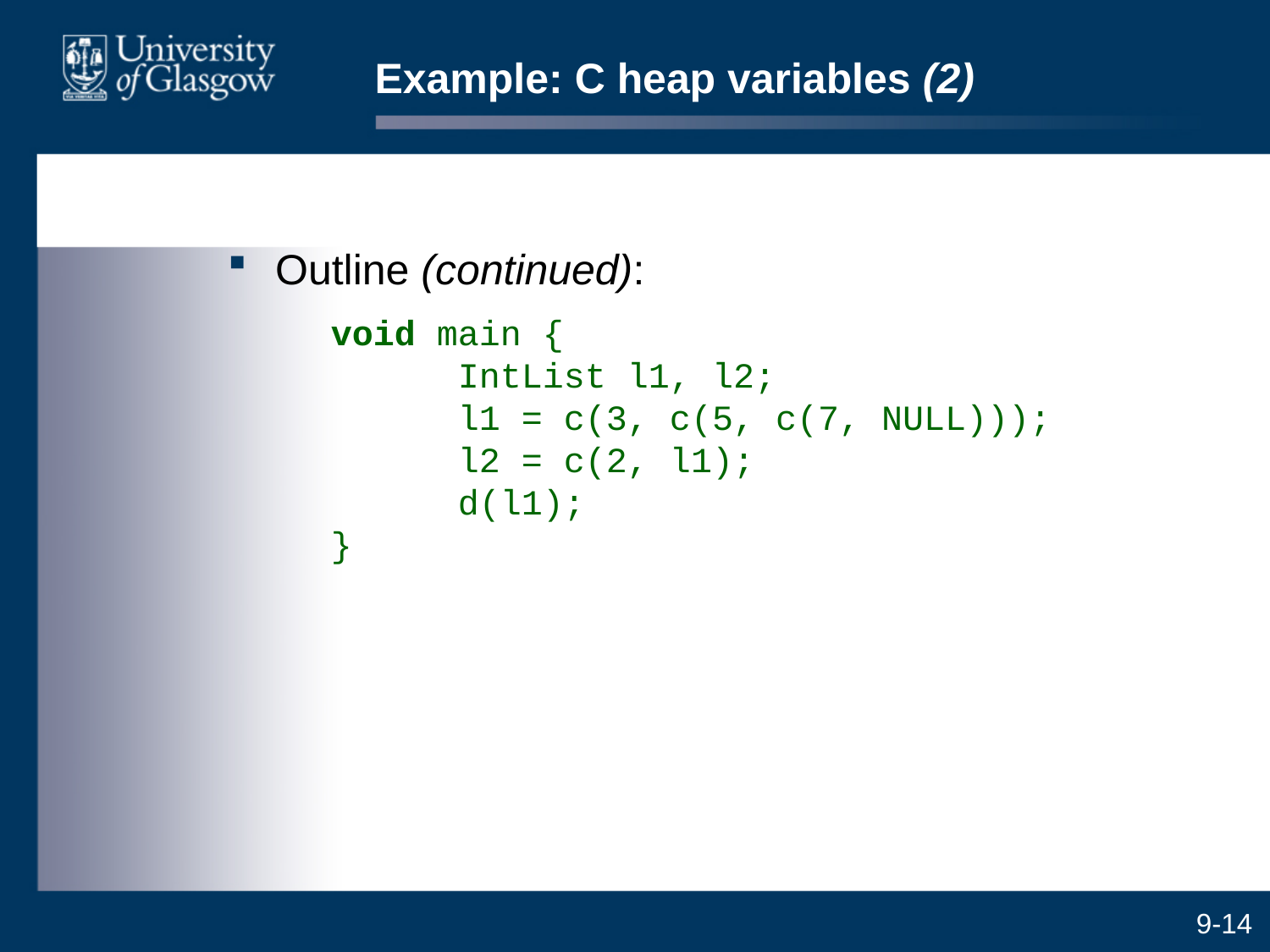

# Example: C heap variables (2)
Outline (continued):
	void main {
	IntList l1, l2;
	l1 = c(3, c(5, c(7, NULL)));
	l2 = c(2, l1);
	d(l1);
}